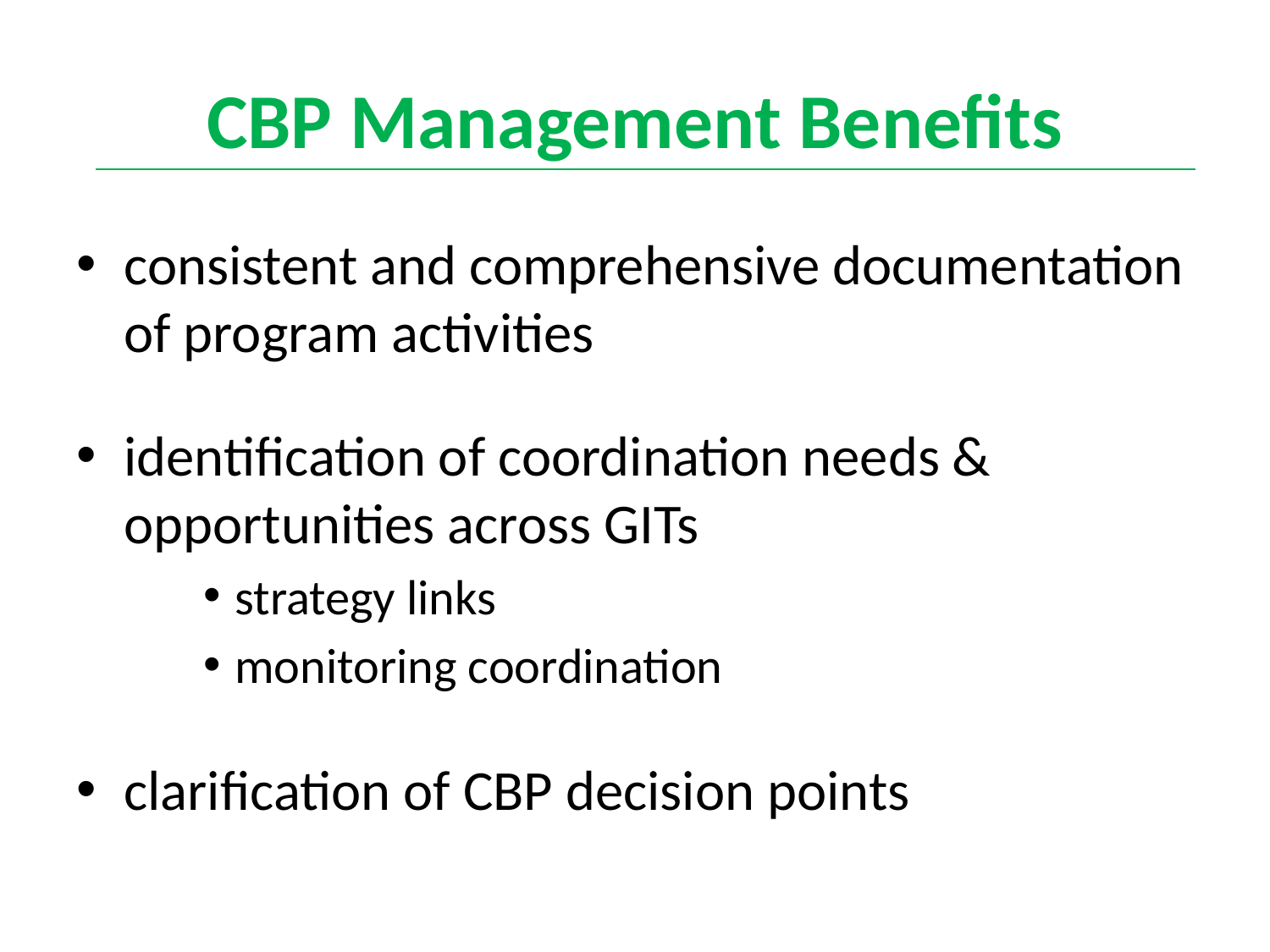

# CBP Management Benefits
consistent and comprehensive documentation of program activities

identification of coordination needs & opportunities across GITs
strategy links
monitoring coordination

clarification of CBP decision points